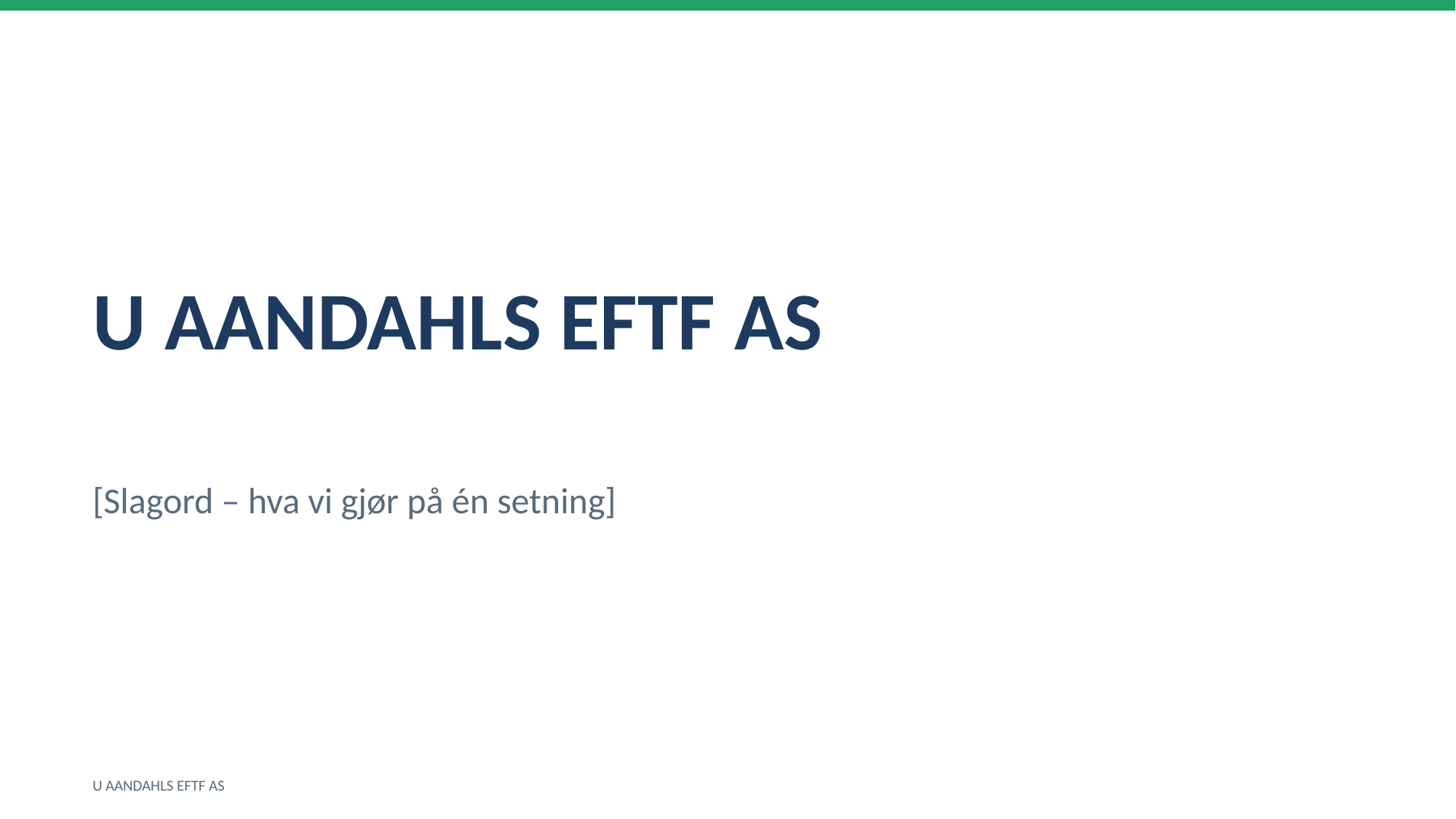

U AANDAHLS EFTF AS
[Slagord – hva vi gjør på én setning]
U AANDAHLS EFTF AS